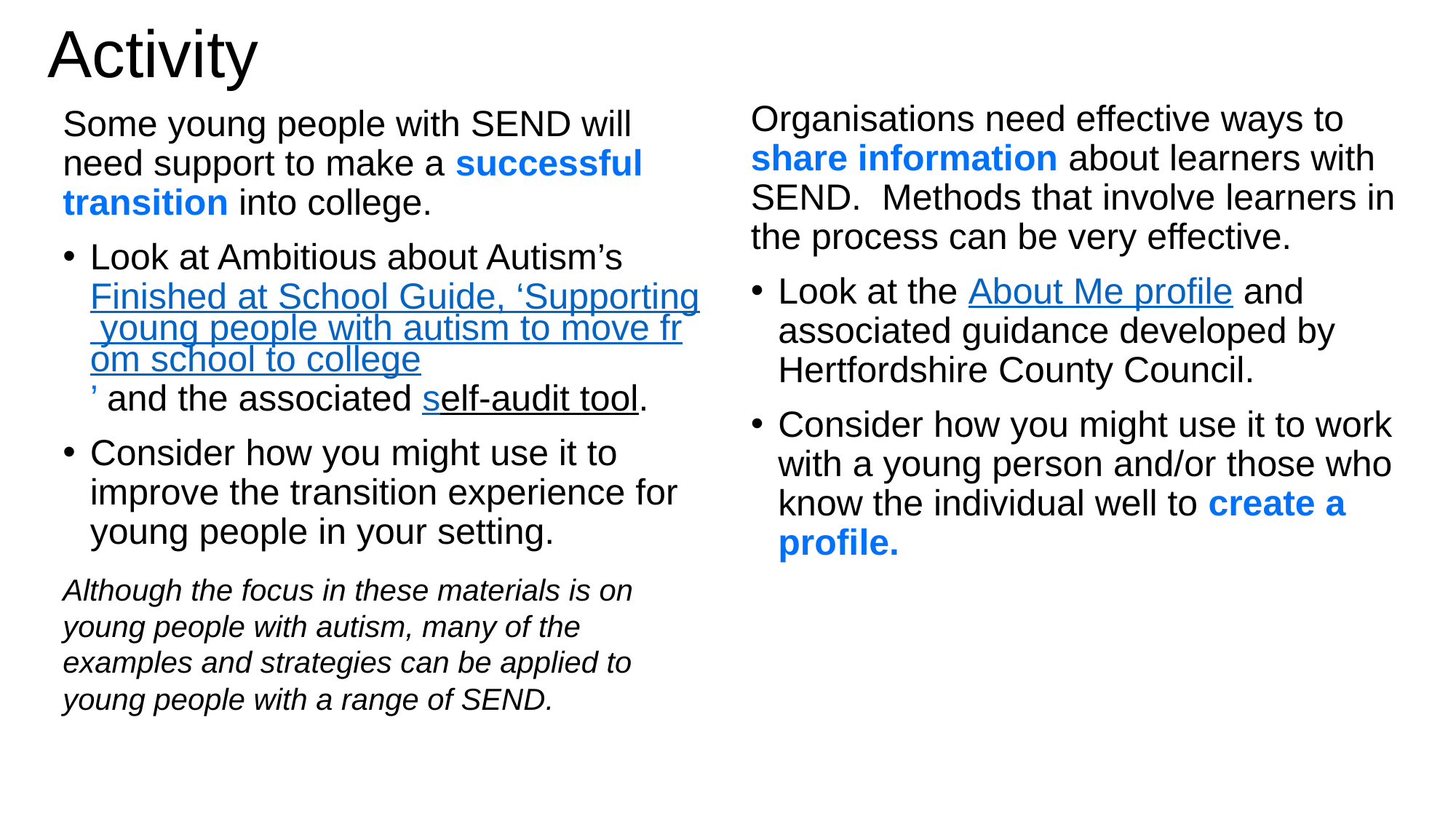

# Activity
Organisations need effective ways to share information about learners with SEND.  Methods that involve learners in the process can be very effective.
Look at the About Me profile and associated guidance developed by Hertfordshire County Council.
Consider how you might use it to work with a young person and/or those who know the individual well to create a profile.
Some young people with SEND will need support to make a successful transition into college.
Look at Ambitious about Autism’s Finished at School Guide, ‘Supporting young people with autism to move from school to college’ and the associated self-audit tool.
Consider how you might use it to improve the transition experience for young people in your setting.
Although the focus in these materials is on young people with autism, many of the examples and strategies can be applied to young people with a range of SEND.